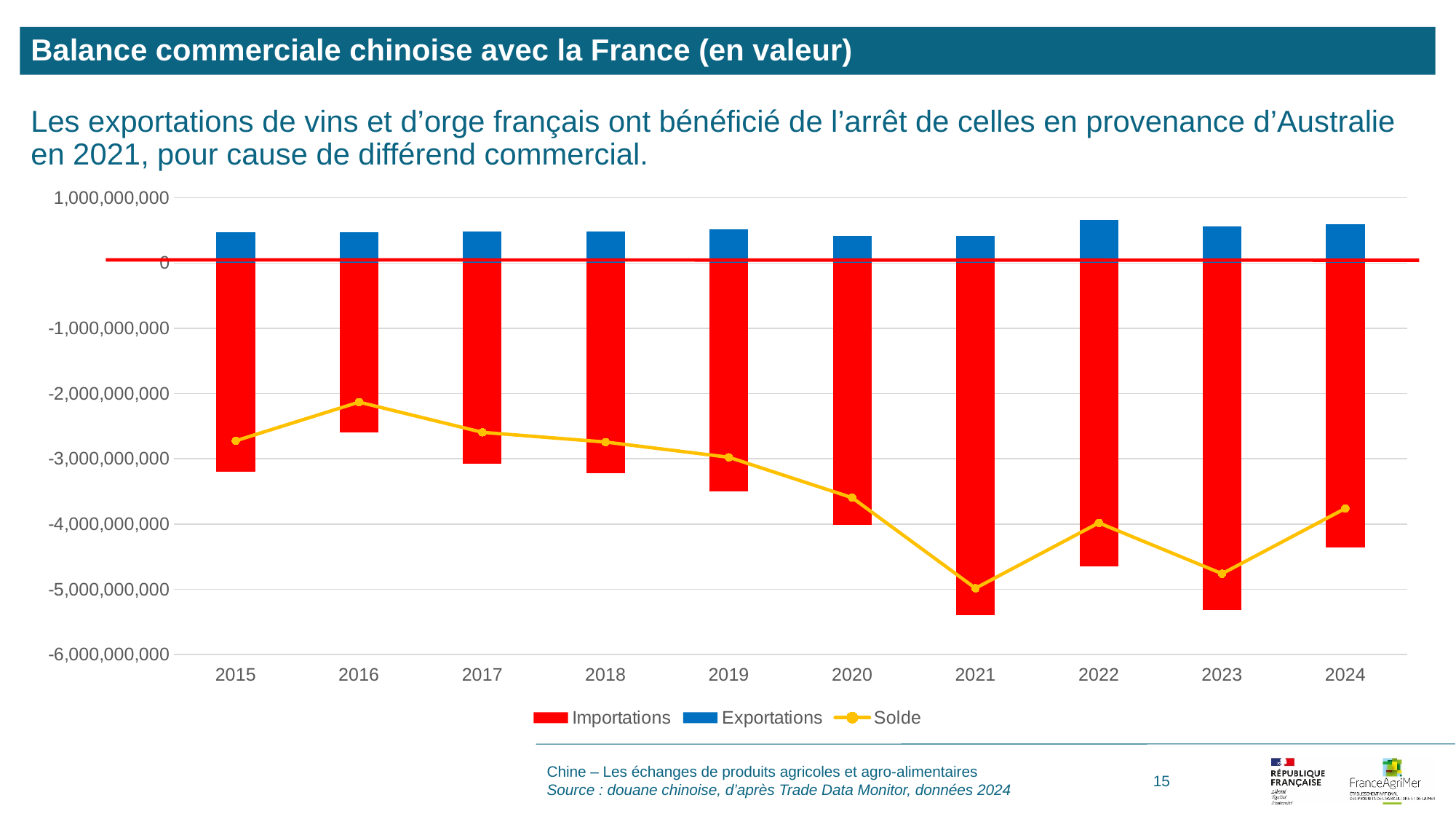

Balance commerciale chinoise avec la France (en valeur)
Les exportations de vins et d’orge français ont bénéficié de l’arrêt de celles en provenance d’Australie en 2021, pour cause de différend commercial.

### Chart

| Category | Valeurs | Importations | Exportations | Solde |
|---|---|---|---|---|
| 2015 | 0.0 | -3195810502.0 | 472892652.0 | -2722917850.0 |
| 2016 | 0.0 | -2598636561.0 | 467662394.0 | -2130974167.0 |
| 2017 | 0.0 | -3078840328.0 | 484659323.0 | -2594181005.0 |
| 2018 | 0.0 | -3222320859.0 | 479394074.0 | -2742926785.0 |
| 2019 | 0.0 | -3494374729.0 | 517534718.0 | -2976840011.0 |
| 2020 | 0.0 | -4013880179.0 | 417238171.0 | -3596642008.0 |
| 2021 | 0.0 | -5400109111.0 | 415508149.0 | -4984600962.0 |
| 2022 | 0.0 | -4644400386.0 | 662374234.0 | -3982026152.0 |
| 2023 | 0.0 | -5322606131.0 | 561584278.0 | -4761021853.0 |
| 2024 | 0.0 | -4359842772.0 | 598991843.0 | -3760850929.0 |
Chine – Les échanges de produits agricoles et agro-alimentaires
Source : douane chinoise, d’après Trade Data Monitor, données 2024
15